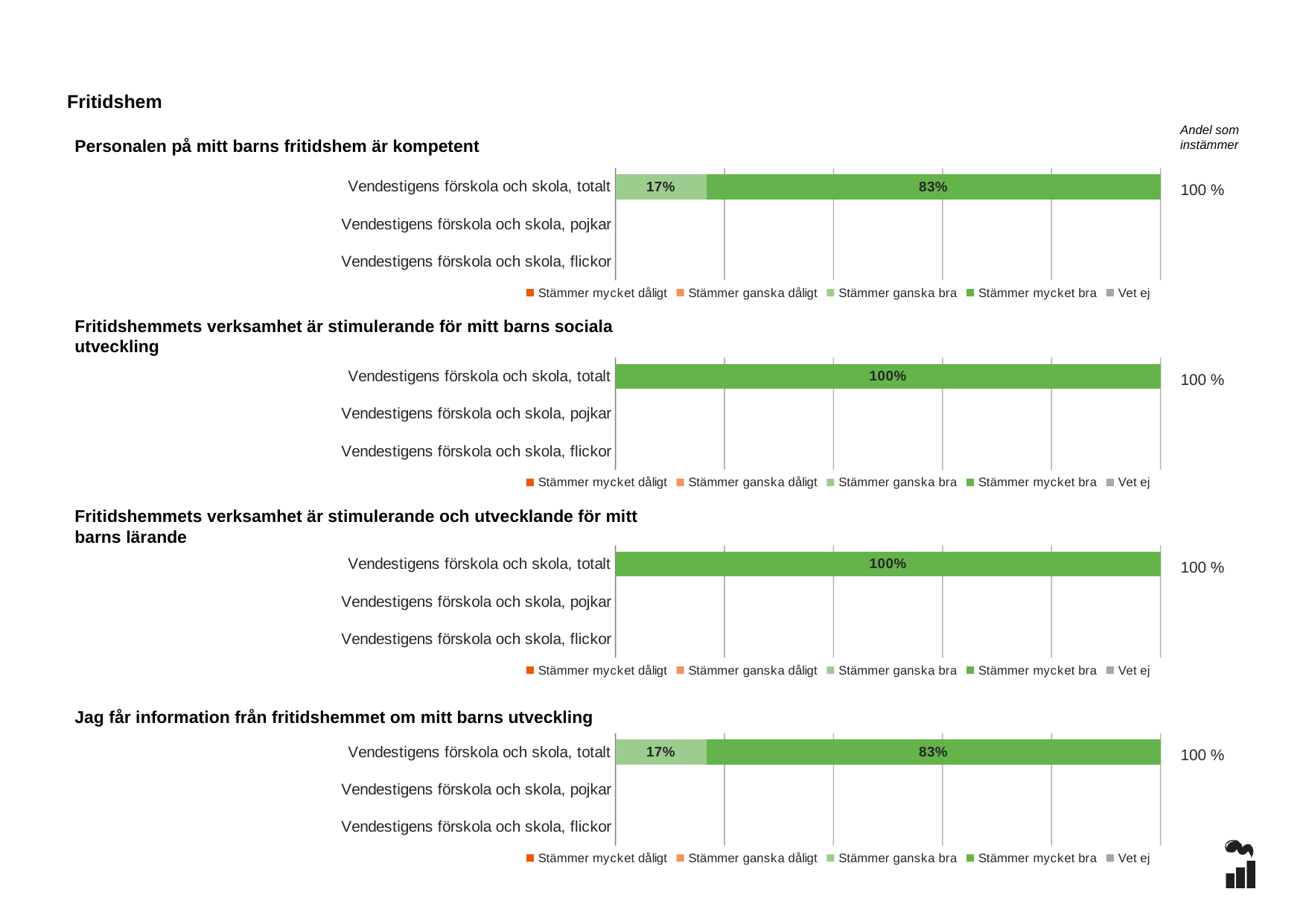

Fritidshem
Andel som instämmer
Personalen på mitt barns fritidshem är kompetent

### Chart

| Category | Stämmer mycket dåligt | Stämmer ganska dåligt | Stämmer ganska bra | Stämmer mycket bra | Vet ej |
|---|---|---|---|---|---|
| Vendestigens förskola och skola, totalt | 0.0 | 0.0 | 0.1667 | 0.8333 | 0.0 |
| Vendestigens förskola och skola, pojkar | None | None | None | None | None |
| Vendestigens förskola och skola, flickor | None | None | None | None | None |
100 %

### Chart

| Category | Stämmer mycket dåligt | Stämmer ganska dåligt | Stämmer ganska bra | Stämmer mycket bra | Vet ej |
|---|---|---|---|---|---|
| Vendestigens förskola och skola, totalt | 0.0 | 0.0 | 0.0 | 1.0 | 0.0 |
| Vendestigens förskola och skola, pojkar | None | None | None | None | None |
| Vendestigens förskola och skola, flickor | None | None | None | None | None |
Fritidshemmets verksamhet är stimulerande för mitt barns sociala utveckling
100 %

### Chart

| Category | Stämmer mycket dåligt | Stämmer ganska dåligt | Stämmer ganska bra | Stämmer mycket bra | Vet ej |
|---|---|---|---|---|---|
| Vendestigens förskola och skola, totalt | 0.0 | 0.0 | 0.0 | 1.0 | 0.0 |
| Vendestigens förskola och skola, pojkar | None | None | None | None | None |
| Vendestigens förskola och skola, flickor | None | None | None | None | None |
Fritidshemmets verksamhet är stimulerande och utvecklande för mitt barns lärande
100 %

### Chart

| Category | Stämmer mycket dåligt | Stämmer ganska dåligt | Stämmer ganska bra | Stämmer mycket bra | Vet ej |
|---|---|---|---|---|---|
| Vendestigens förskola och skola, totalt | 0.0 | 0.0 | 0.1667 | 0.8333 | 0.0 |
| Vendestigens förskola och skola, pojkar | None | None | None | None | None |
| Vendestigens förskola och skola, flickor | None | None | None | None | None |
Jag får information från fritidshemmet om mitt barns utveckling
100 %